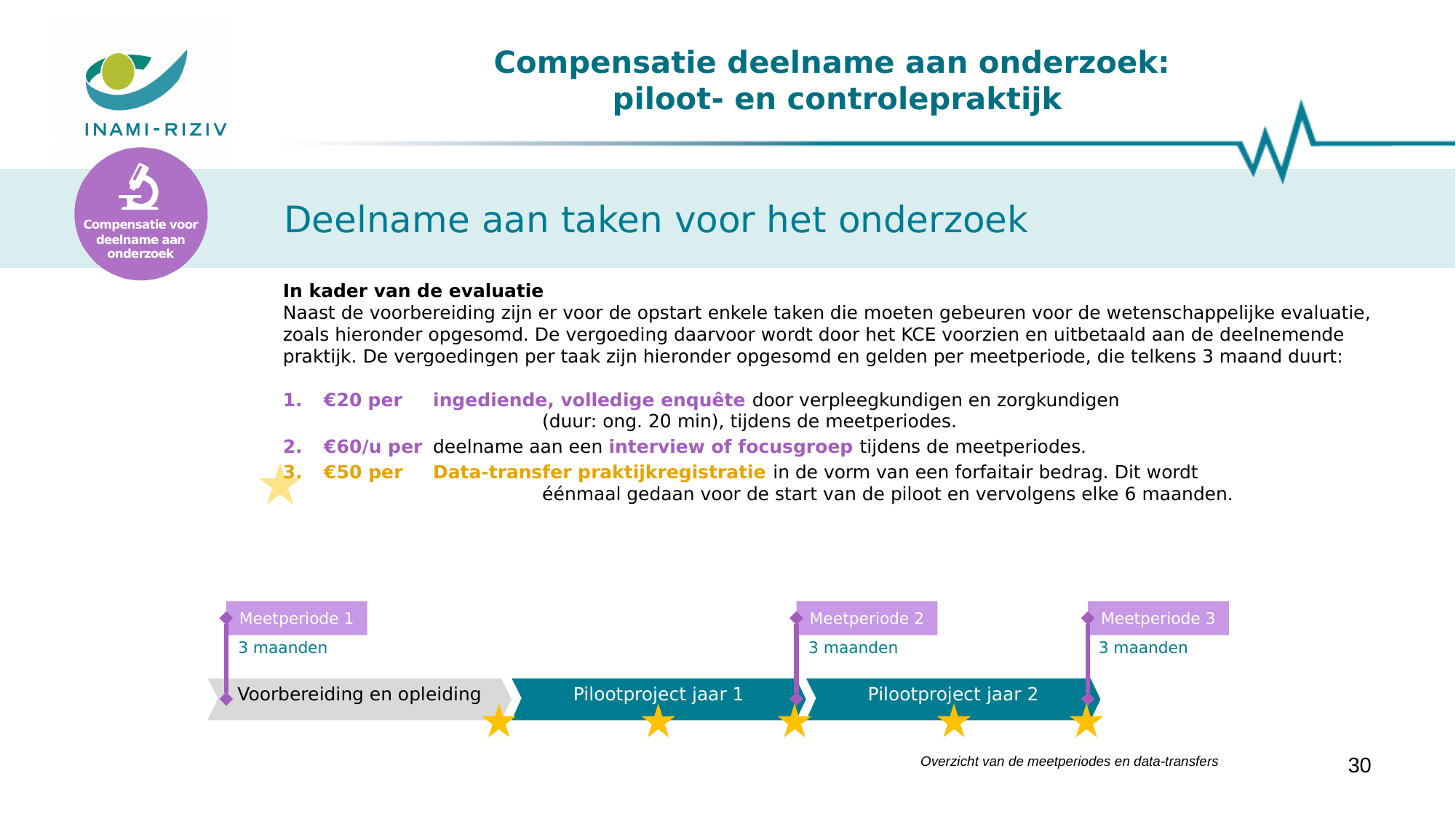

# Compensatie deelname aan onderzoek: piloot- en controlepraktijk

Compensatie voor deelname aan onderzoek
Deelname aan taken voor het onderzoek
In kader van de evaluatie
Naast de voorbereiding zijn er voor de opstart enkele taken die moeten gebeuren voor de wetenschappelijke evaluatie, zoals hieronder opgesomd. De vergoeding daarvoor wordt door het KCE voorzien en uitbetaald aan de deelnemende praktijk. De vergoedingen per taak zijn hieronder opgesomd en gelden per meetperiode, die telkens 3 maand duurt:
€20 per 	ingediende, volledige enquête door verpleegkundigen en zorgkundigen
		(duur: ong. 20 min), tijdens de meetperiodes.
€60/u per 	deelname aan een interview of focusgroep tijdens de meetperiodes.
€50 per 	Data-transfer praktijkregistratie in de vorm van een forfaitair bedrag. Dit wordt 			éénmaal gedaan voor de start van de piloot en vervolgens elke 6 maanden.

Meetperiode 1
3 maanden
Meetperiode 2
Meetperiode 3
3 maanden
3 maanden
Voorbereiding en opleiding
Pilootproject jaar 1
Pilootproject jaar 2

30
Overzicht van de meetperiodes en data-transfers